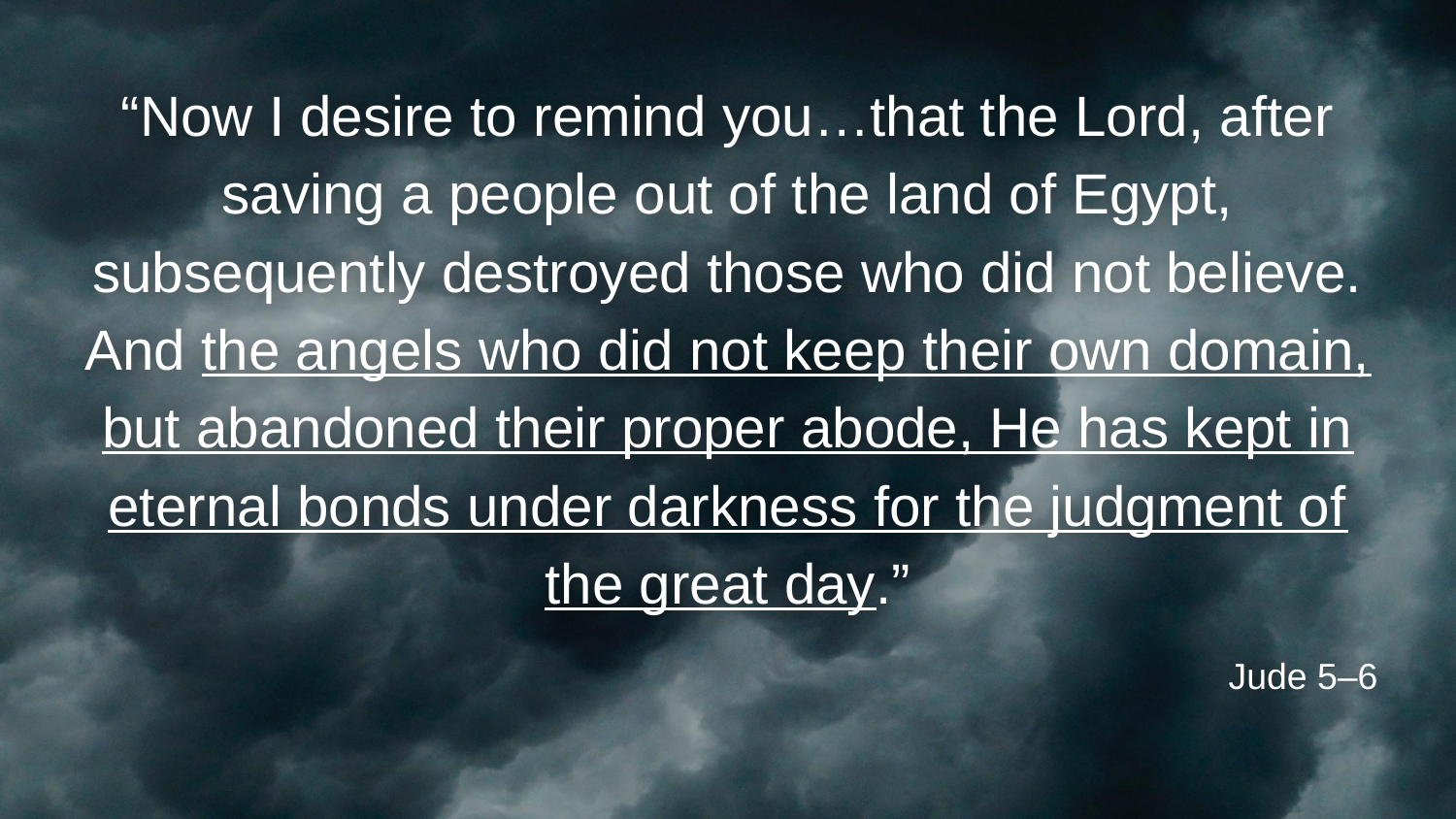

# “Now I desire to remind you…that the Lord, after saving a people out of the land of Egypt, subsequently destroyed those who did not believe. And the angels who did not keep their own domain, but abandoned their proper abode, He has kept in eternal bonds under darkness for the judgment of the great day.”
Jude 5–6